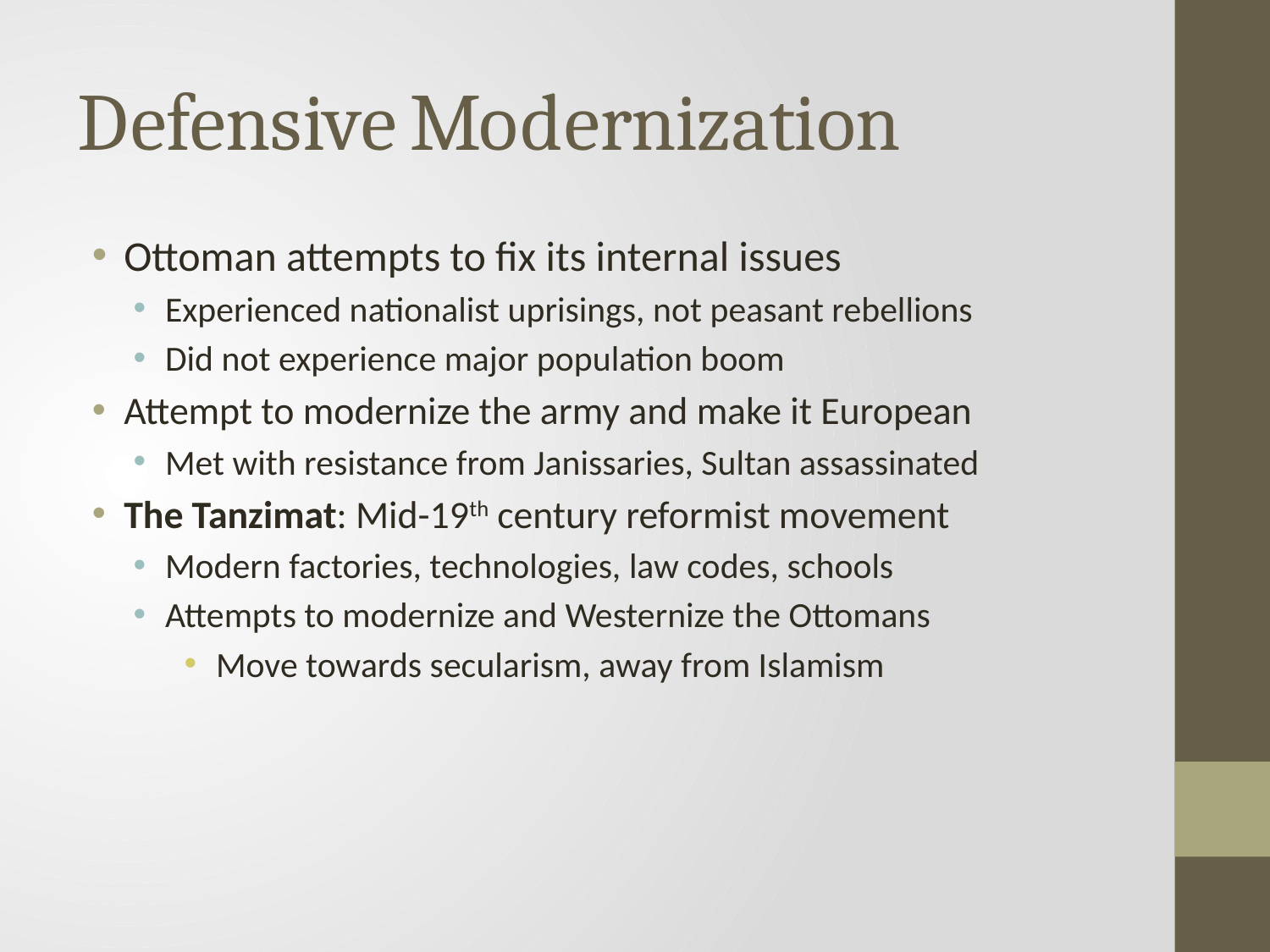

# Defensive Modernization
Ottoman attempts to fix its internal issues
Experienced nationalist uprisings, not peasant rebellions
Did not experience major population boom
Attempt to modernize the army and make it European
Met with resistance from Janissaries, Sultan assassinated
The Tanzimat: Mid-19th century reformist movement
Modern factories, technologies, law codes, schools
Attempts to modernize and Westernize the Ottomans
Move towards secularism, away from Islamism